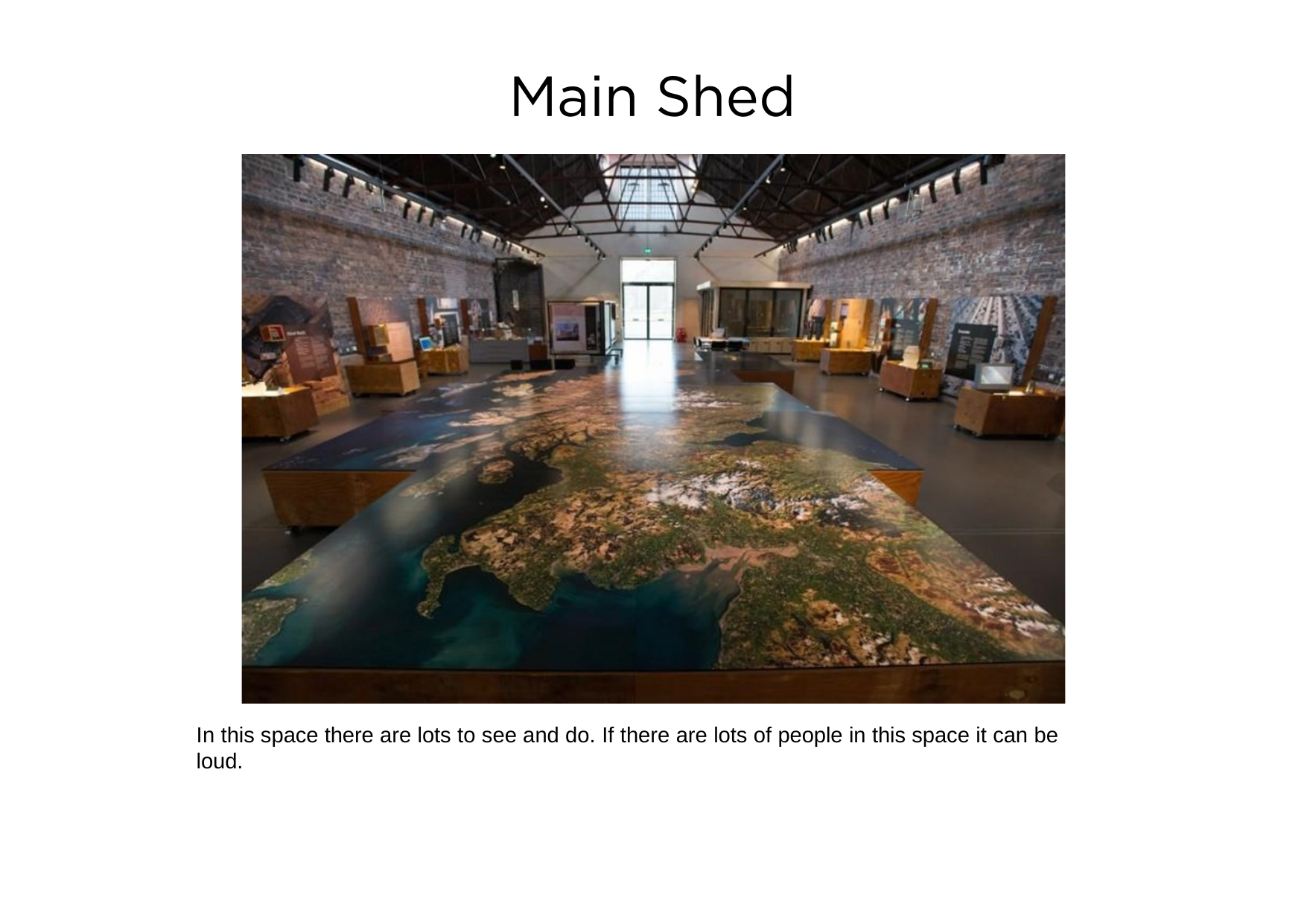

In this space there are lots to see and do. If there are lots of people in this space it can be loud.